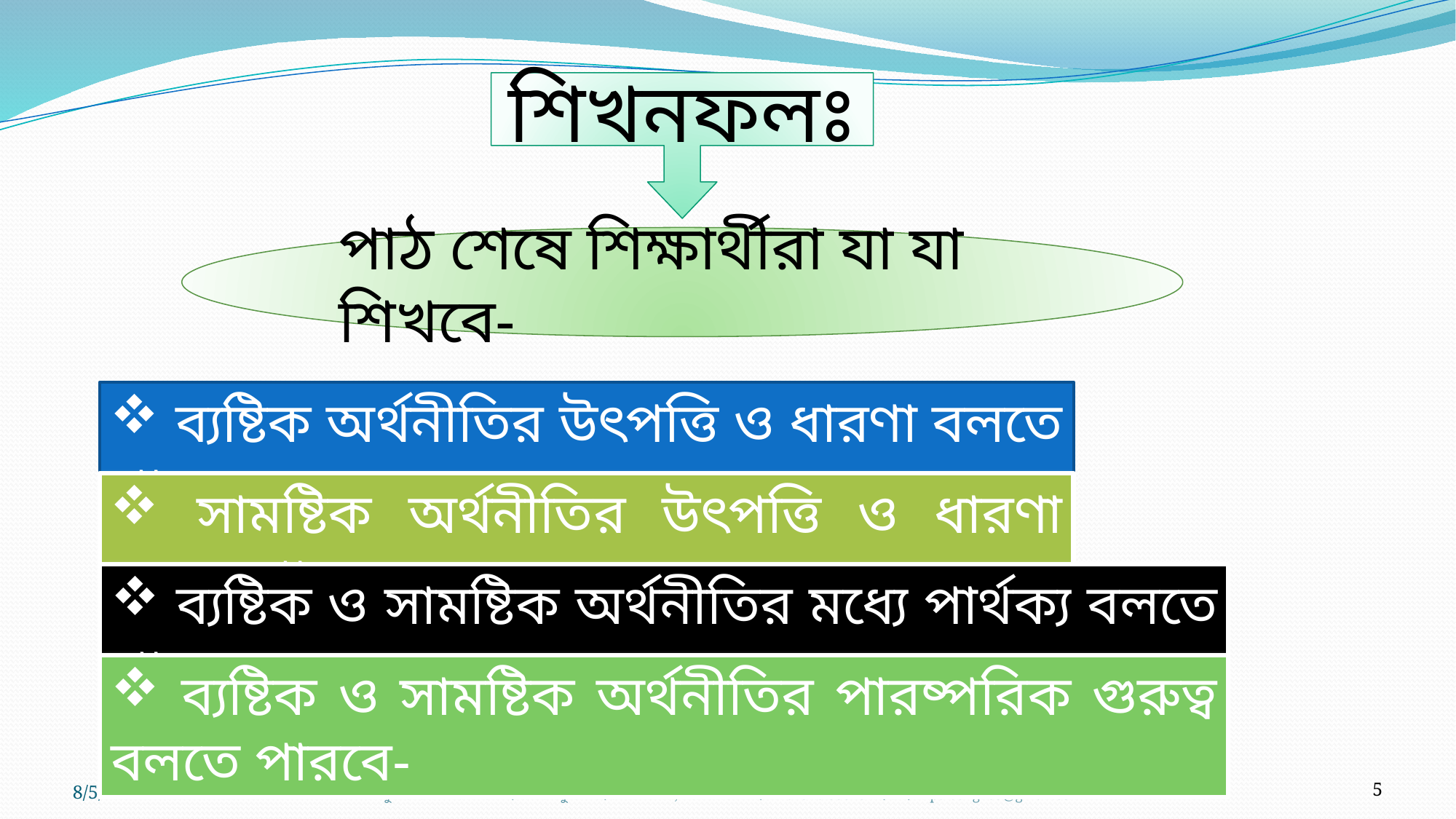

শিখনফলঃ
পাঠ শেষে শিক্ষার্থীরা যা যা শিখবে-
 ব্যষ্টিক অর্থনীতির উৎপত্তি ও ধারণা বলতে পারবে-
 সামষ্টিক অর্থনীতির উৎপত্তি ও ধারণা বলতে পারবে-
 ব্যষ্টিক ও সামষ্টিক অর্থনীতির মধ্যে পার্থক্য বলতে পারবে-
 ব্যষ্টিক ও সামষ্টিক অর্থনীতির পারষ্পরিক গুরুত্ব বলতে পারবে-
8/5/2020
5
পলাশ কুমার ঘোষ।সরকারি শহীদ সিরাজুদ্দীন হোসেন কলেজ, যশোর। মোবাইলঃ  01920-393252 ই-মেইলঃ palashg489@gmail.com